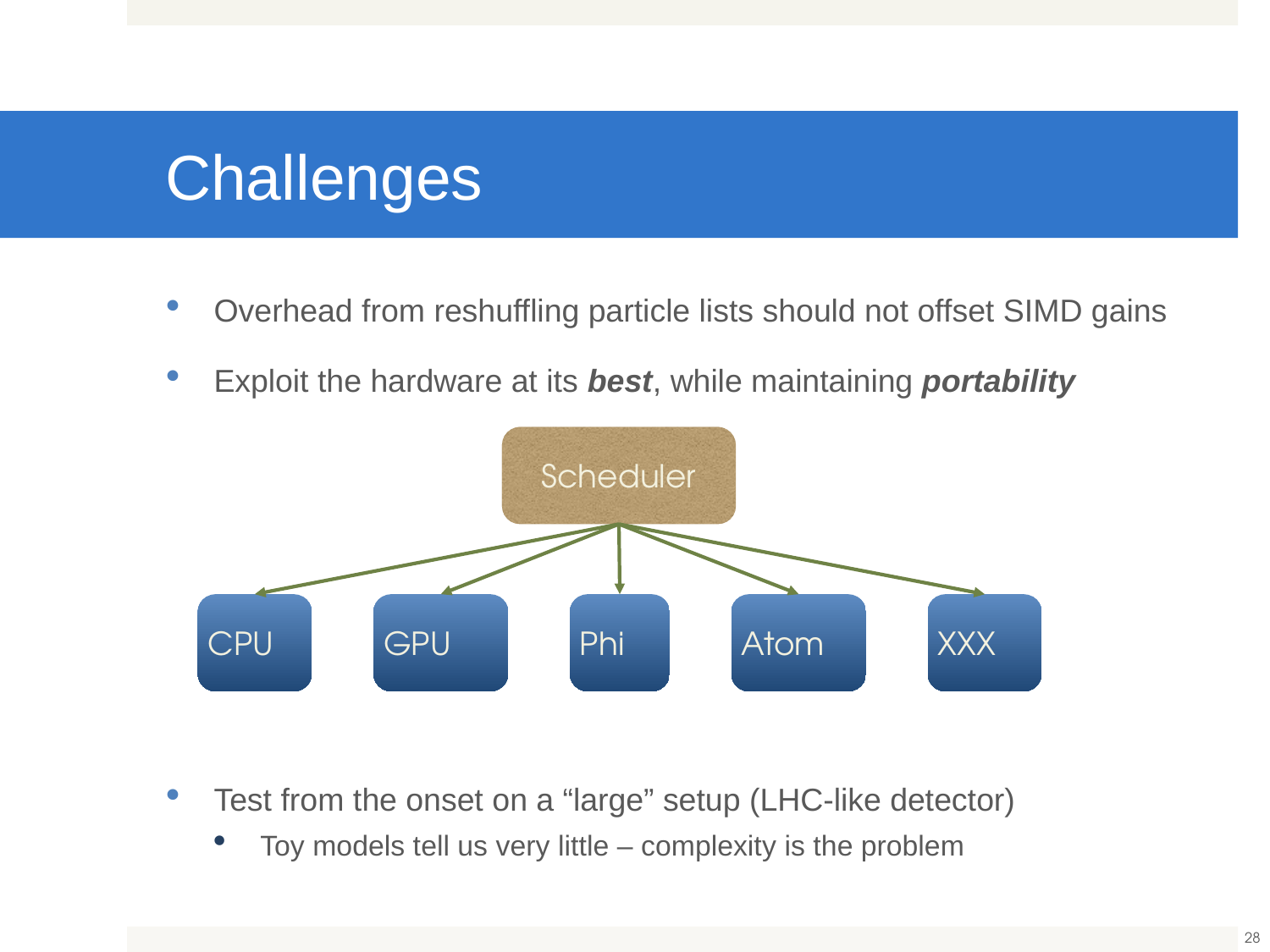

# Challenges
Overhead from reshuffling particle lists should not offset SIMD gains
Exploit the hardware at its best, while maintaining portability

Test from the onset on a “large” setup (LHC-like detector)
Toy models tell us very little – complexity is the problem
Scheduler
CPU
GPU
Phi
Atom
XXX
28